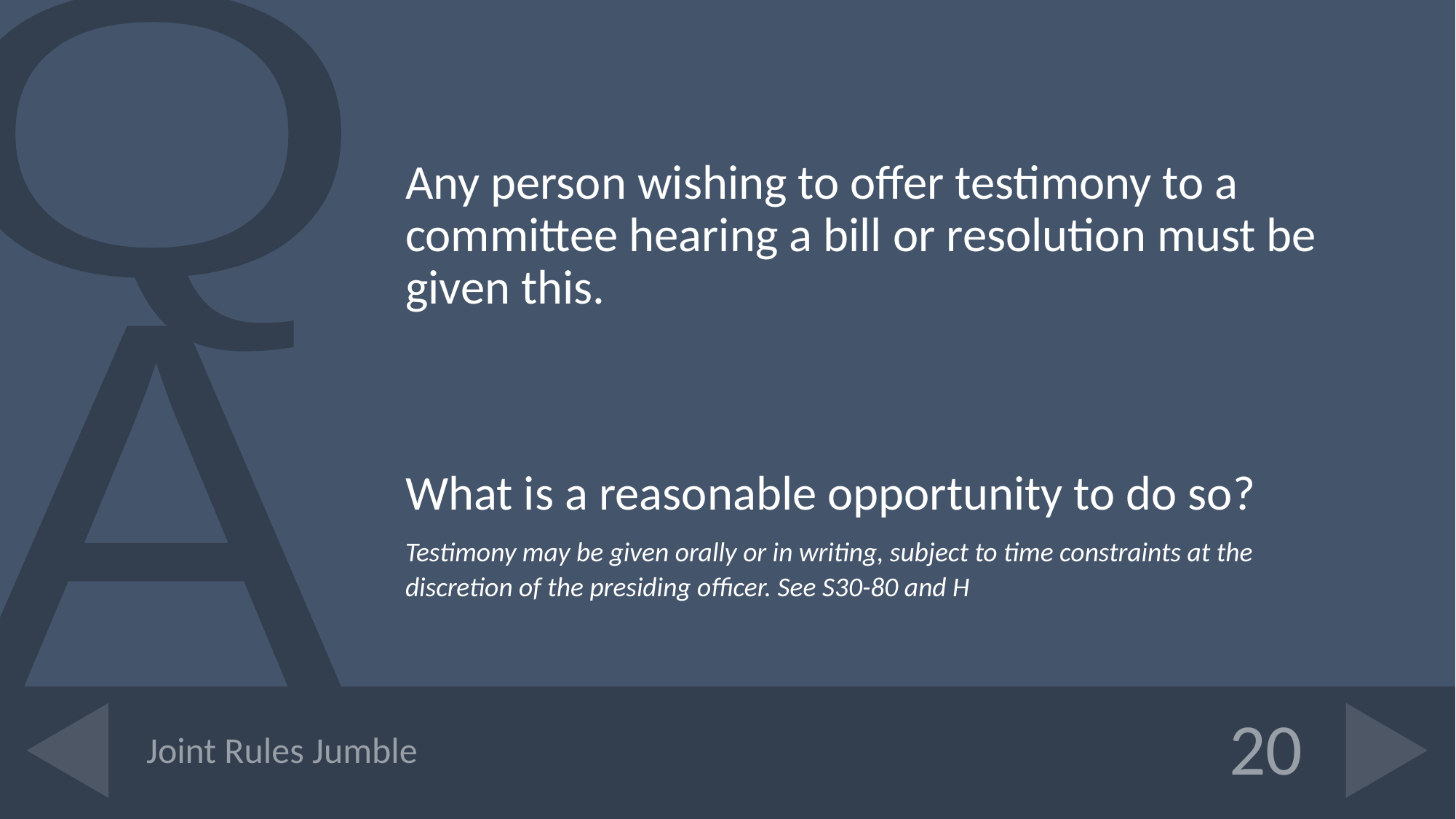

Any person wishing to offer testimony to a committee hearing a bill or resolution must be given this.
What is a reasonable opportunity to do so?
Testimony may be given orally or in writing, subject to time constraints at the discretion of the presiding officer. See S30-80 and H
# Joint Rules Jumble
20